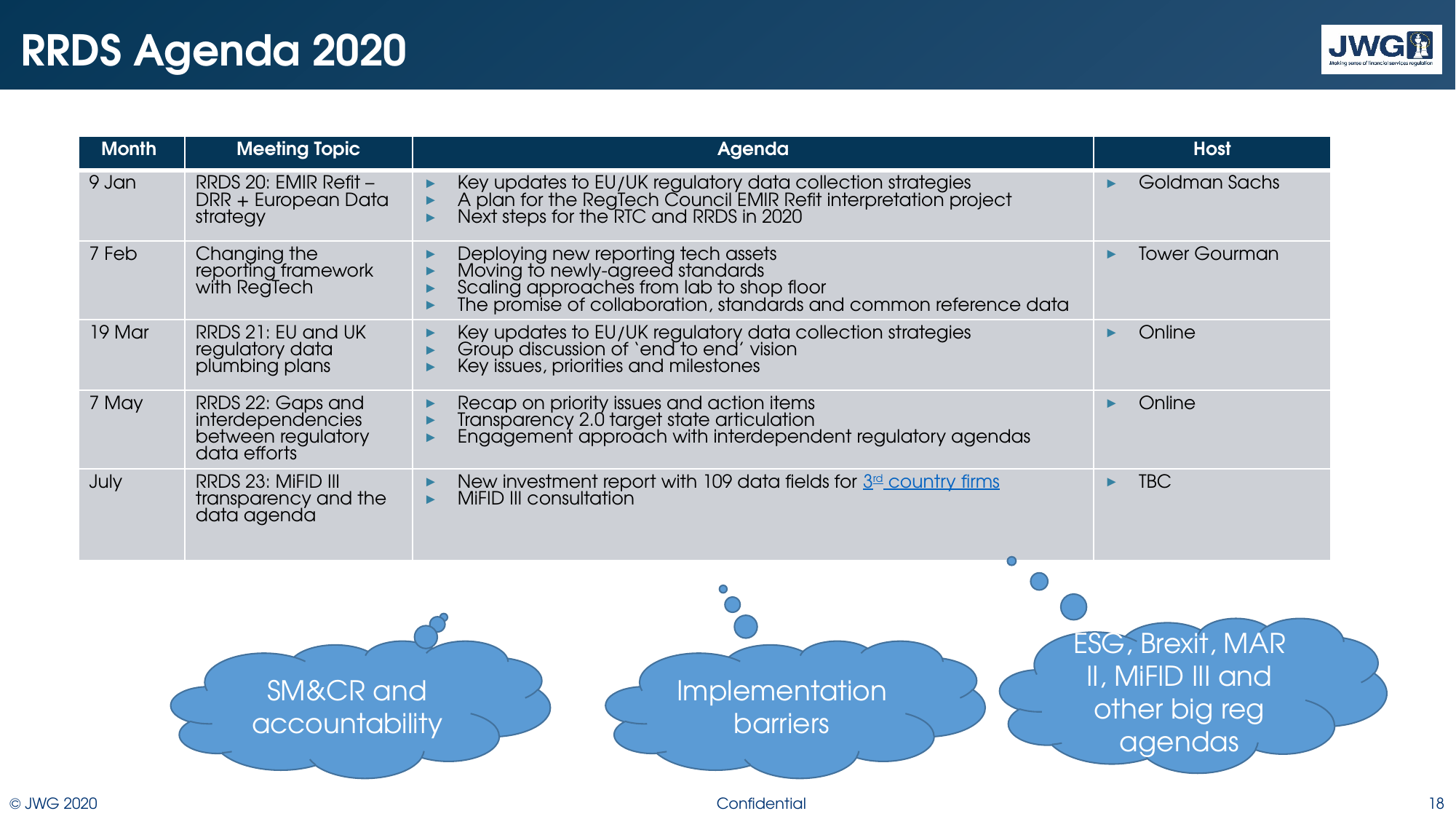

RRDS Agenda 2020
| Month | Meeting Topic | Agenda | Host |
| --- | --- | --- | --- |
| 9 Jan | RRDS 20: EMIR Refit – DRR + European Data strategy | Key updates to EU/UK regulatory data collection strategies​ A plan for the RegTech Council EMIR Refit interpretation project​ Next steps for the RTC and RRDS in 2020​ | Goldman Sachs |
| 7 Feb | Changing the reporting framework with RegTech | Deploying new reporting tech assets Moving to newly-agreed standards Scaling approaches from lab to shop floor The promise of collaboration, standards and common reference data | Tower Gourman |
| 19 Mar | RRDS 21: EU and UK regulatory data plumbing plans | Key updates to EU/UK regulatory data collection strategies Group discussion of ‘end to end’ vision Key issues, priorities and milestones | Online |
| 7 May | RRDS 22: Gaps and interdependencies between regulatory data efforts | Recap on priority issues and action items Transparency 2.0 target state articulation Engagement approach with interdependent regulatory agendas | Online |
| July | RRDS 23: MiFID III transparency and the data agenda | New investment report with 109 data fields for 3rd country firms MiFID III consultation | TBC |
ESG, Brexit, MAR II, MiFID III and other big reg agendas
SM&CR and accountability
Implementation barriers